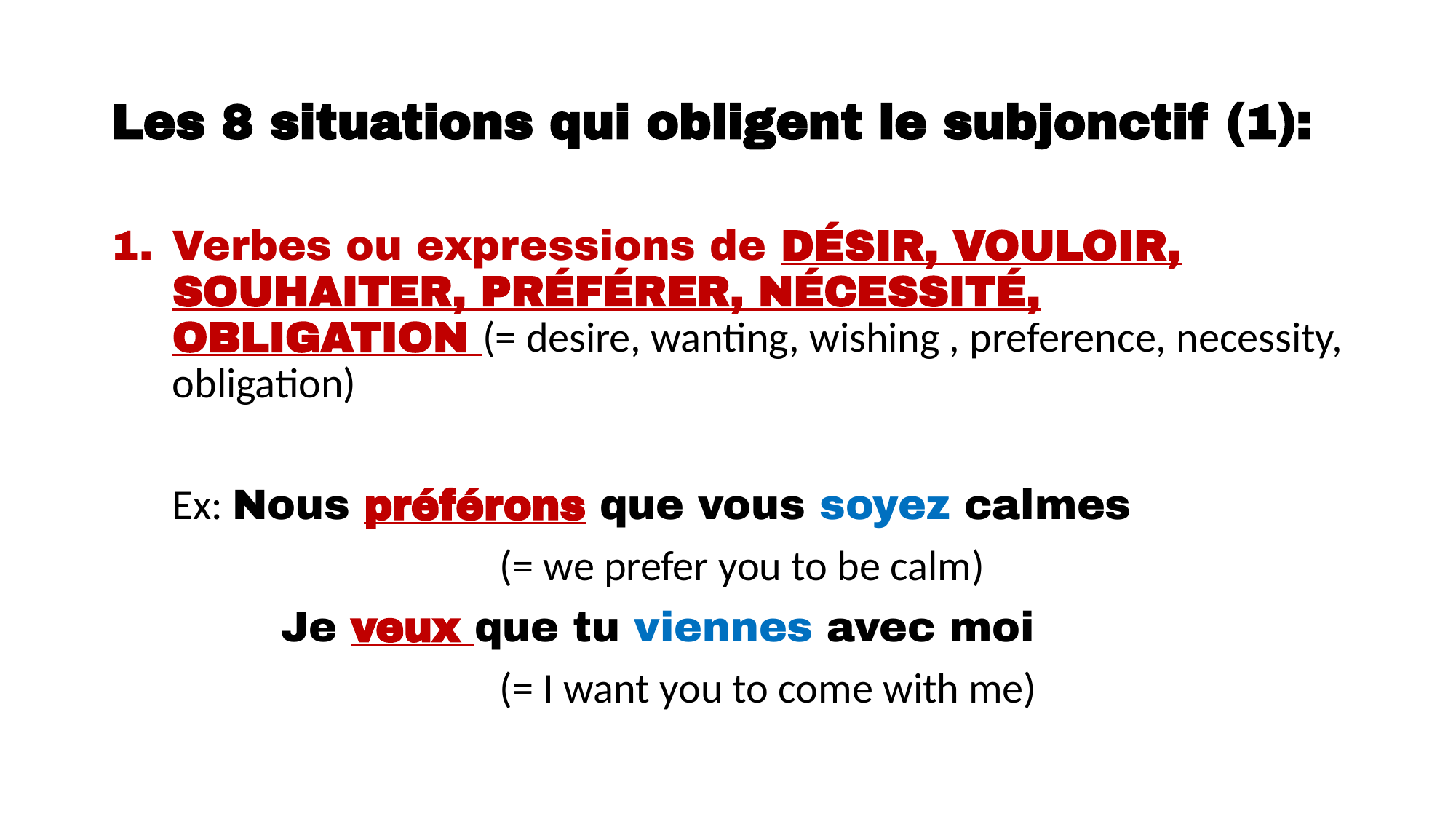

# Les 8 situations qui obligent le subjonctif (1):
Verbes ou expressions de DÉSIR, VOULOIR, SOUHAITER, PRÉFÉRER, NÉCESSITÉ, OBLIGATION (= desire, wanting, wishing , preference, necessity, obligation)

	Ex: Nous préférons que vous soyez calmes
				(= we prefer you to be calm)
		Je veux que tu viennes avec moi
				(= I want you to come with me)